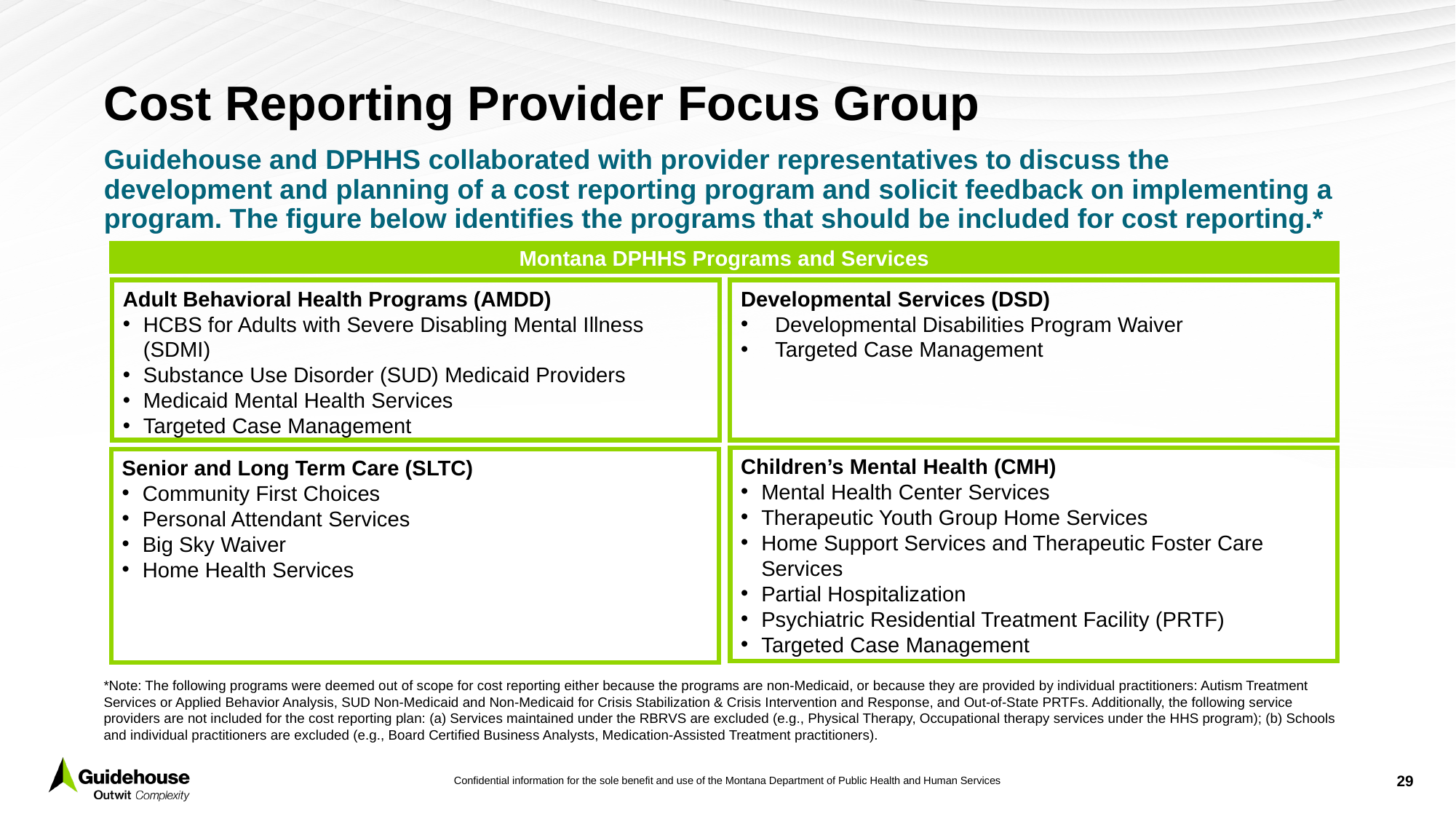

# Cost Reporting Provider Focus Group
Guidehouse and DPHHS collaborated with provider representatives to discuss the development and planning of a cost reporting program and solicit feedback on implementing a program. The figure below identifies the programs that should be included for cost reporting.*
Montana DPHHS Programs and Services
Adult Behavioral Health Programs (AMDD)
HCBS for Adults with Severe Disabling Mental Illness (SDMI)
Substance Use Disorder (SUD) Medicaid Providers
Medicaid Mental Health Services
Targeted Case Management

Developmental Services (DSD)
Developmental Disabilities Program Waiver
Targeted Case Management
Children’s Mental Health (CMH)
Mental Health Center Services
Therapeutic Youth Group Home Services
Home Support Services and Therapeutic Foster Care Services
Partial Hospitalization
Psychiatric Residential Treatment Facility (PRTF)
Targeted Case Management
Senior and Long Term Care (SLTC)
Community First Choices
Personal Attendant Services
Big Sky Waiver
Home Health Services

*Note: The following programs were deemed out of scope for cost reporting either because the programs are non-Medicaid, or because they are provided by individual practitioners: Autism Treatment Services or Applied Behavior Analysis, SUD Non-Medicaid and Non-Medicaid for Crisis Stabilization & Crisis Intervention and Response, and Out-of-State PRTFs. Additionally, the following service providers are not included for the cost reporting plan: (a) Services maintained under the RBRVS are excluded (e.g., Physical Therapy, Occupational therapy services under the HHS program); (b) Schools and individual practitioners are excluded (e.g., Board Certified Business Analysts, Medication-Assisted Treatment practitioners).
29